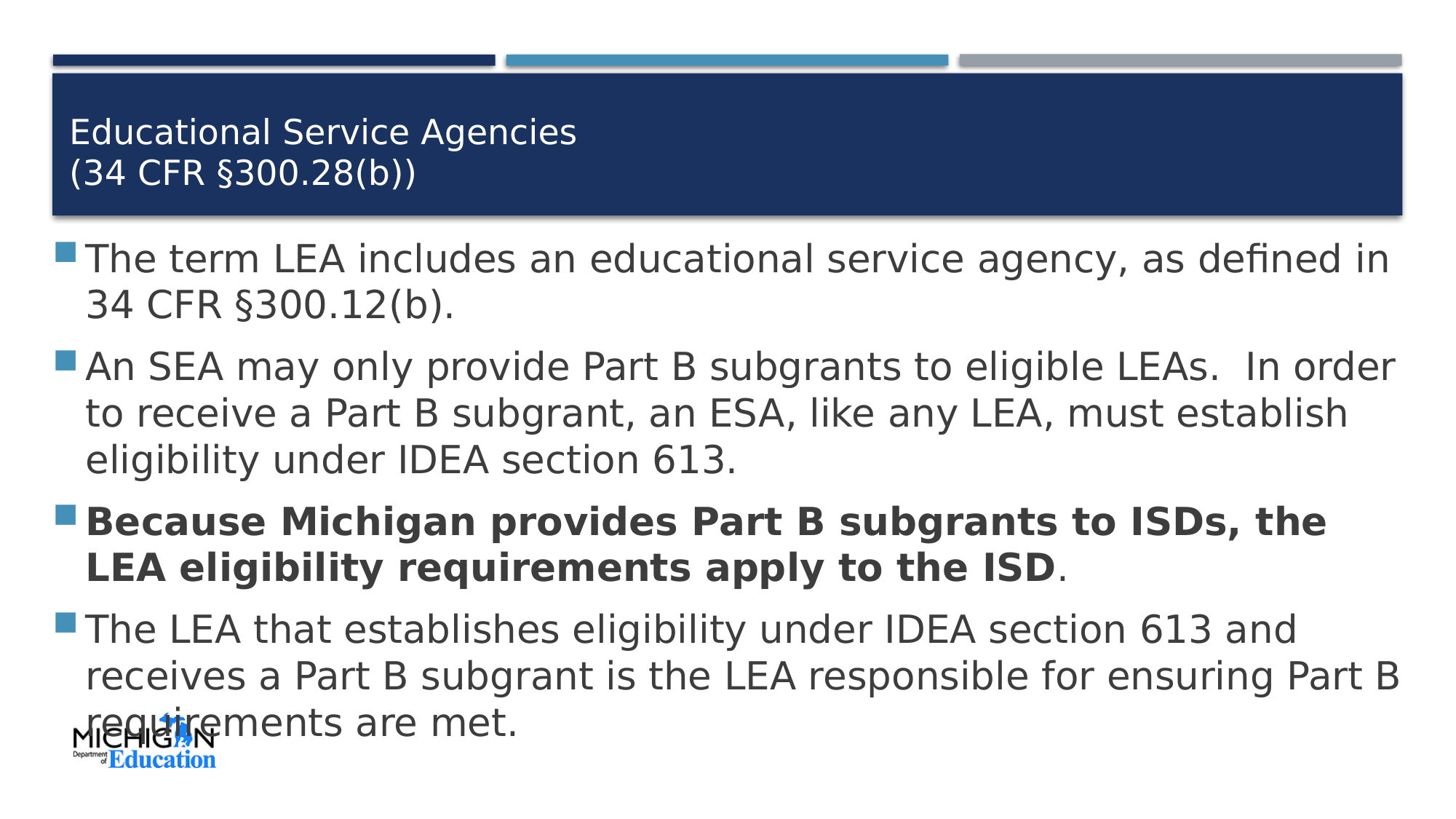

# Educational Service Agencies (34 CFR §300.28(b))
The term LEA includes an educational service agency, as defined in 34 CFR §300.12(b).
An SEA may only provide Part B subgrants to eligible LEAs.  In order to receive a Part B subgrant, an ESA, like any LEA, must establish eligibility under IDEA section 613.
Because Michigan provides Part B subgrants to ISDs, the LEA eligibility requirements apply to the ISD.
The LEA that establishes eligibility under IDEA section 613 and receives a Part B subgrant is the LEA responsible for ensuring Part B requirements are met.